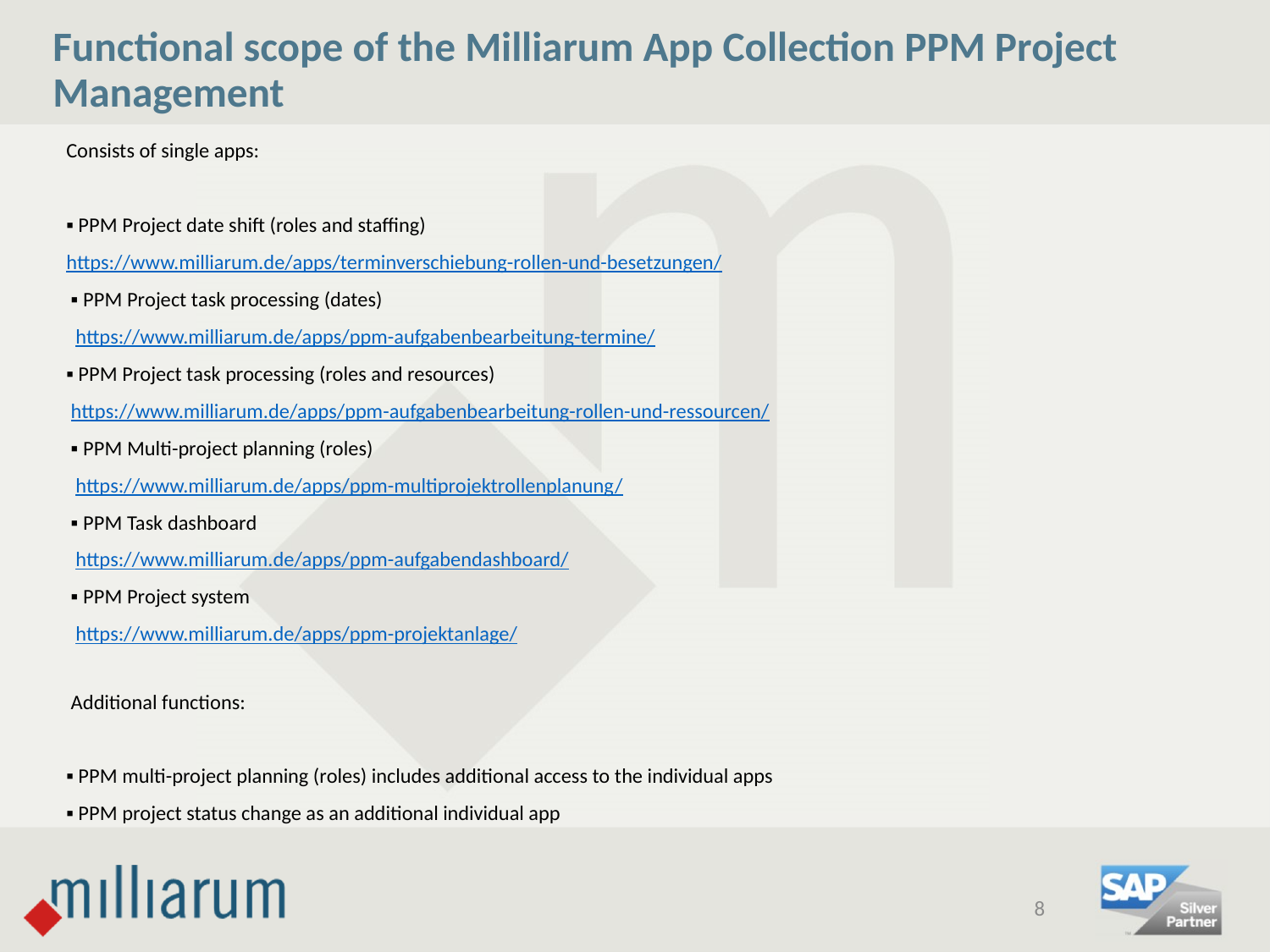

# Functional scope of the Milliarum App Collection PPM Project Management
Consists of single apps:

▪ PPM Project date shift (roles and staffing)
https://www.milliarum.de/apps/terminverschiebung-rollen-und-besetzungen/
 ▪ PPM Project task processing (dates)
  https://www.milliarum.de/apps/ppm-aufgabenbearbeitung-termine/
▪ PPM Project task processing (roles and resources)
 https://www.milliarum.de/apps/ppm-aufgabenbearbeitung-rollen-und-ressourcen/
 ▪ PPM Multi-project planning (roles)
  https://www.milliarum.de/apps/ppm-multiprojektrollenplanung/
 ▪ PPM Task dashboard
  https://www.milliarum.de/apps/ppm-aufgabendashboard/
 ▪ PPM Project system
  https://www.milliarum.de/apps/ppm-projektanlage/

 Additional functions:

▪ PPM multi-project planning (roles) includes additional access to the individual apps
▪ PPM project status change as an additional individual app

8